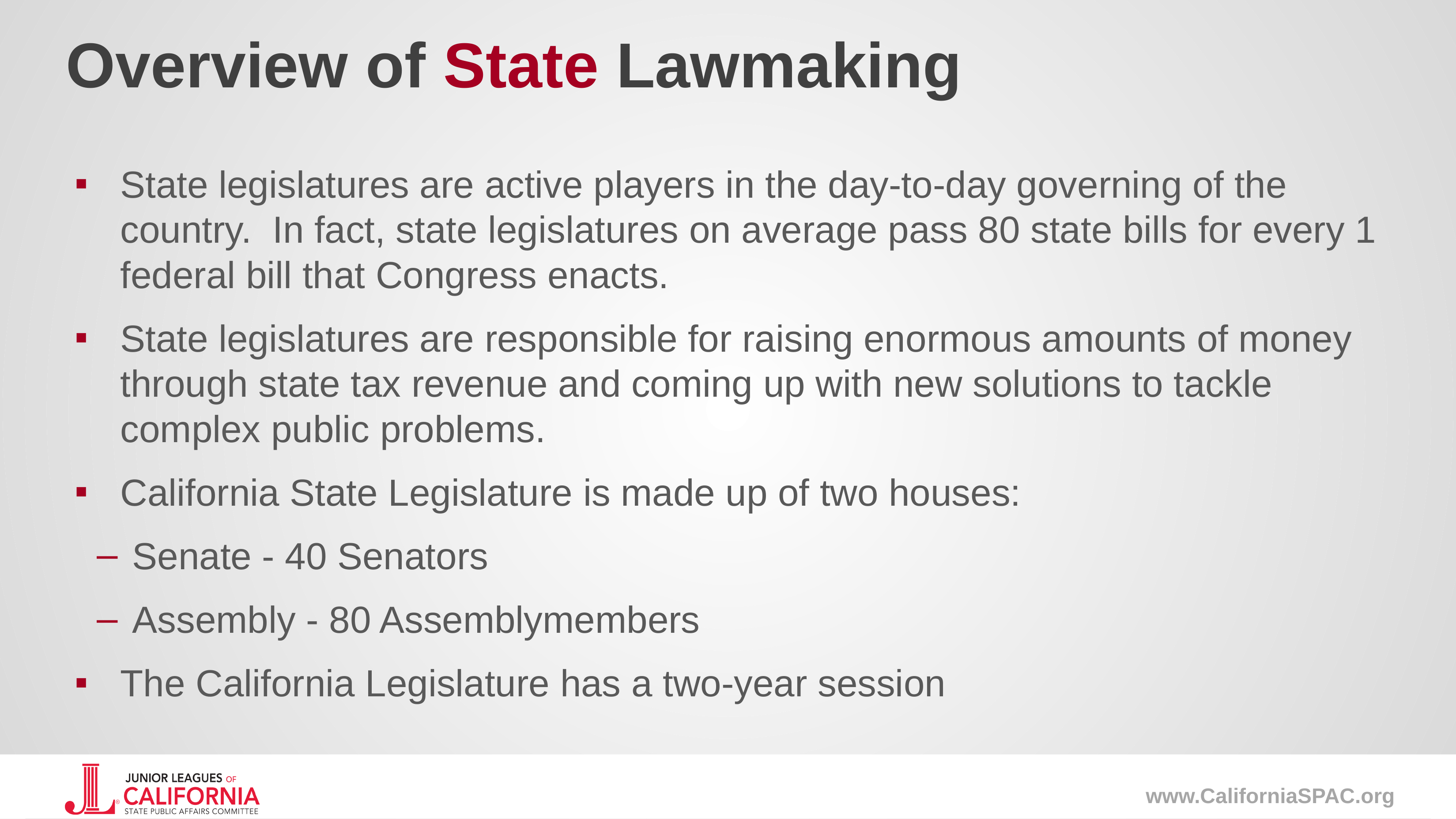

# Overview of State Lawmaking
State legislatures are active players in the day-to-day governing of the country.  In fact, state legislatures on average pass 80 state bills for every 1 federal bill that Congress enacts.
State legislatures are responsible for raising enormous amounts of money through state tax revenue and coming up with new solutions to tackle complex public problems.
California State Legislature is made up of two houses:
Senate - 40 Senators
Assembly - 80 Assemblymembers
The California Legislature has a two-year session